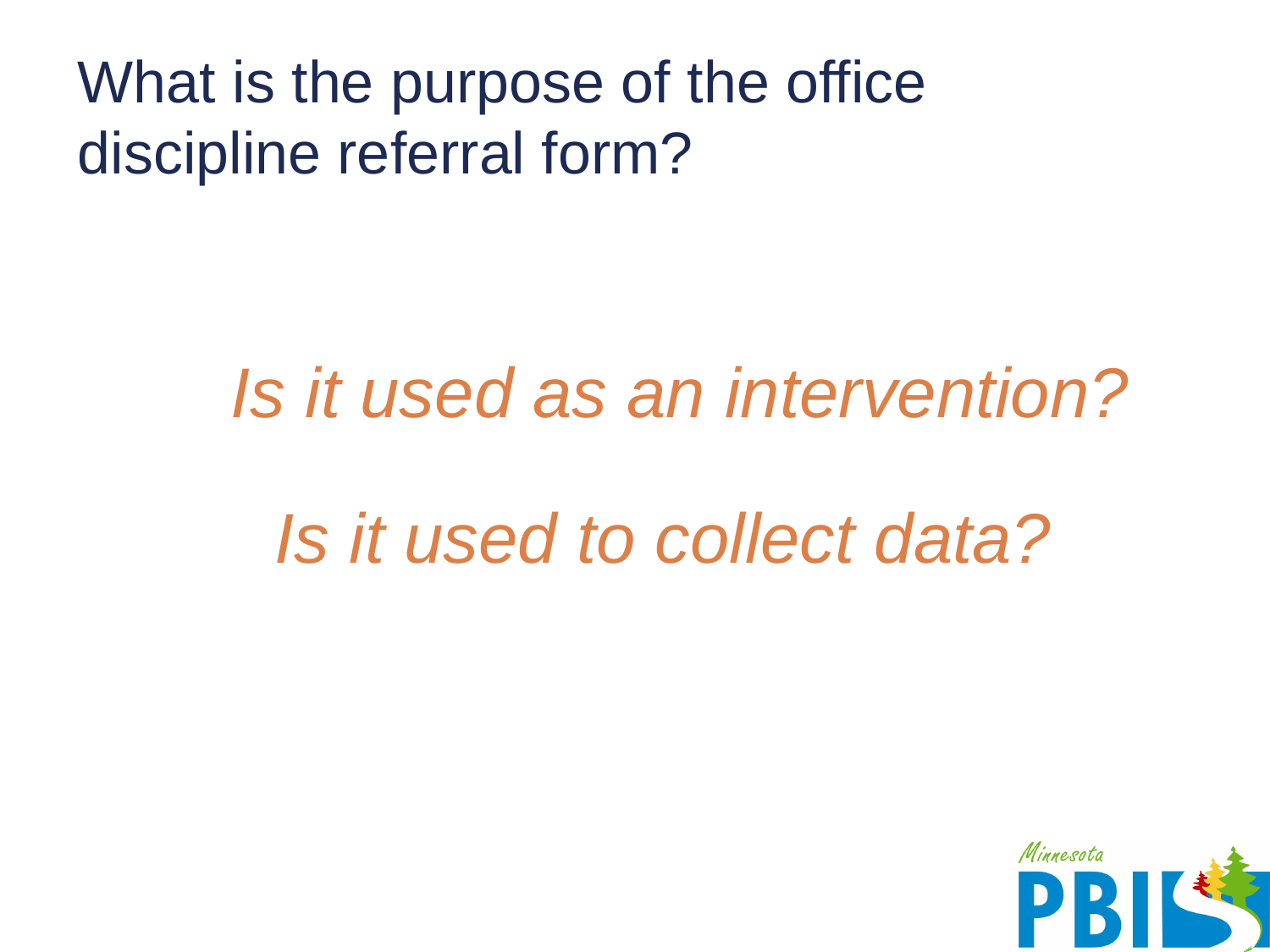

# What is the purpose of the office discipline referral form?

Is it used as an intervention?
Is it used to collect data?